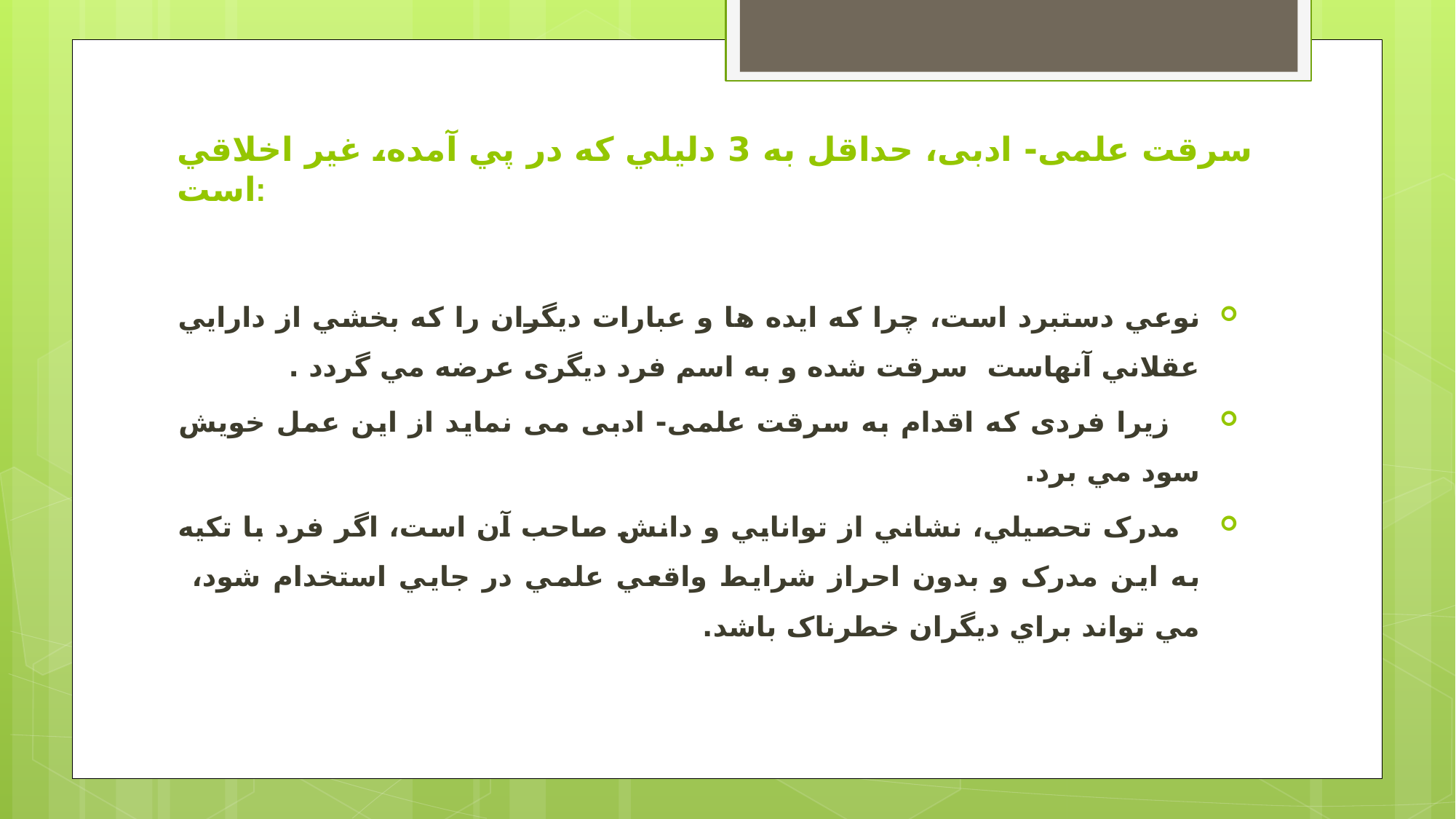

# سرقت علمی- ادبی، حداقل به 3 دلیلي که در پي آمده، غير اخلاقي است:
نوعي دستبرد است، چرا که ايده ها و عبارات ديگران را که بخشي از دارايي عقلاني آنهاست  سرقت شده و به اسم فرد دیگری عرضه مي گردد .
   زيرا فردی که اقدام به سرقت علمی- ادبی می نماید از اين عمل خویش سود مي برد.
  مدرک تحصيلي، نشاني از توانايي و دانش صاحب آن است، اگر فرد با تکيه به اين مدرک و بدون احراز شرايط واقعي علمي در جايي استخدام شود،  مي تواند براي ديگران خطرناک باشد.